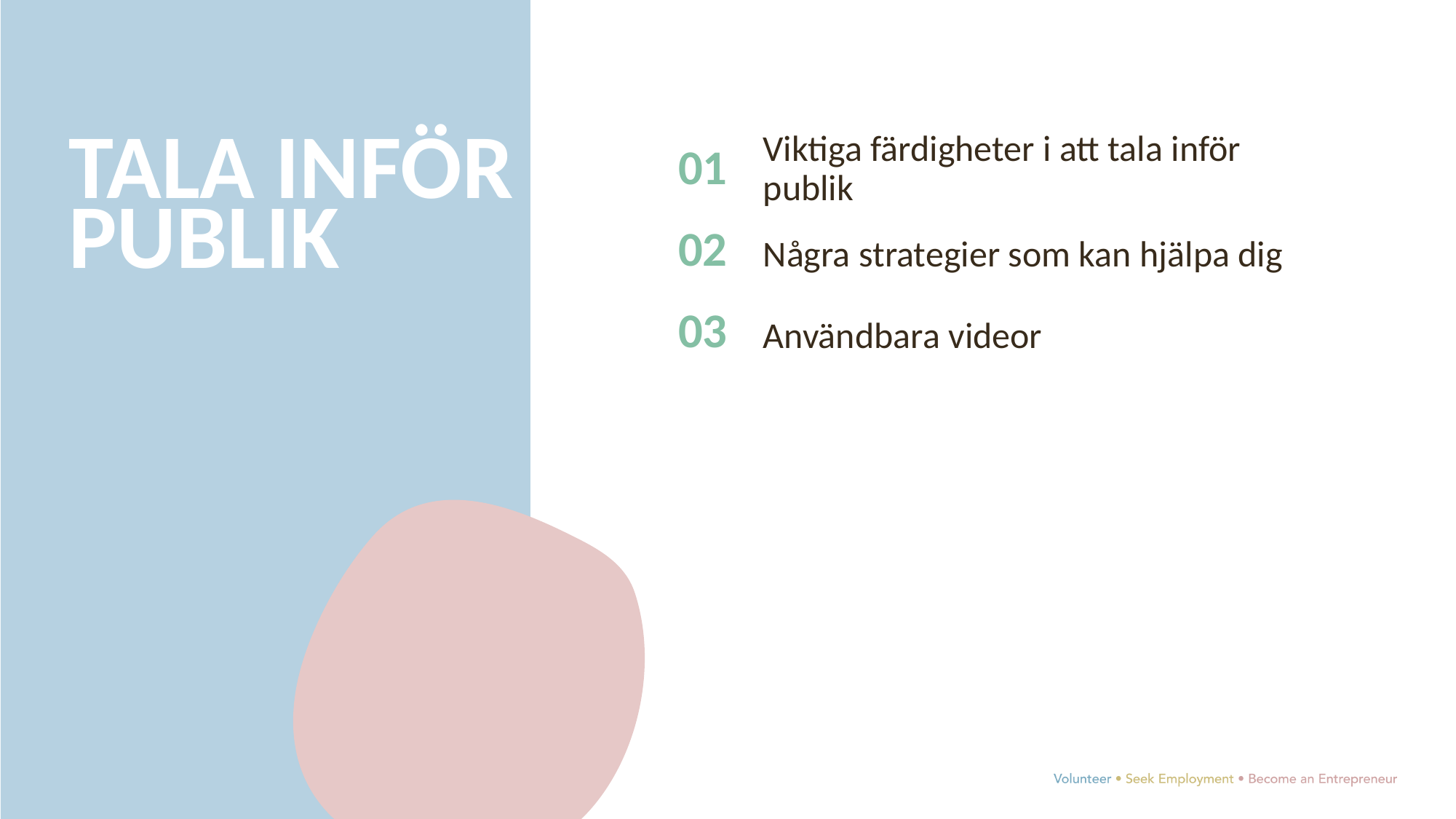

01
Viktiga färdigheter i att tala inför publik
TALA INFÖR PUBLIK
02
Några strategier som kan hjälpa dig
03
Användbara videor